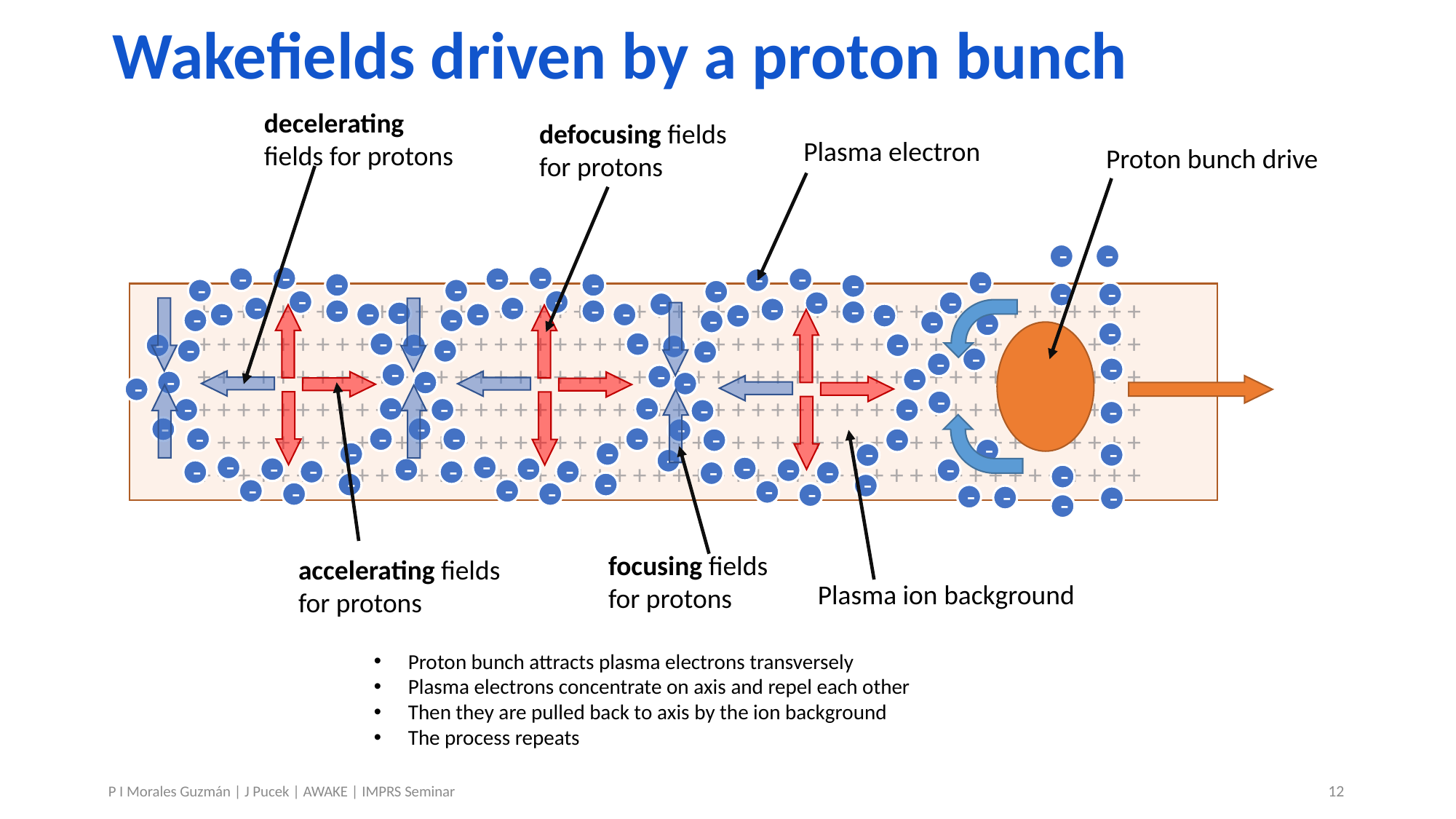

# Wakefields driven by a proton bunch
decelerating fields for protons
defocusing fields for protons
Plasma electron
Proton bunch drive
-
-
-
-
-
-
-
-
-
-
-
-
-
-
-
-
-
+ + + + + + + + + + + + + + + + + + + + + + + + + + + + + + + + + + + + + + + + + + + + + + + +
+ + + + + + + + + + + + + + + + + + + + + + + + + + + + + + + + + + + + + + + + + + + + + + + +
+ + + + + + + + + + + + + + + + + + + + + + + + + + + + + + + + + + + + + + + + + + + + + + + +
+ + + + + + + + + + + + + + + + + + + + + + + + + + + + + + + + + + + + + + + + + + + + + + + +
+ + + + + + + + + + + + + + + + + + + + + + + + + + + + + + + + + + + + + + + + + + + + + + + +
+ + + + + + + + + + + + + + + + + + + + + + + + + + + + + + + + + + + + + + + + + + + + + + + +
-
-
-

-
-
-
-
-
-
-
-
-
-
-
-
-
-
-
-
-
-
-
-

-
-
-
-
-
-
-
-
-
-
-
-
-
-
-
-
-
-
-

-
-
-
-
-
-
-
-
-

-
-
-
-
-
-
-
-
-
-
-
-
-
-
-
-
-
-
-
-
-
-
-
-
-
-
-
-
-
-
-
-
-
-
-
-
-
-
-
-
-
-
-

focusing fields for protons
accelerating fields for protons
Plasma ion background
Proton bunch attracts plasma electrons transversely
Plasma electrons concentrate on axis and repel each other
Then they are pulled back to axis by the ion background
The process repeats
12
P I Morales Guzmán | J Pucek | AWAKE | IMPRS Seminar